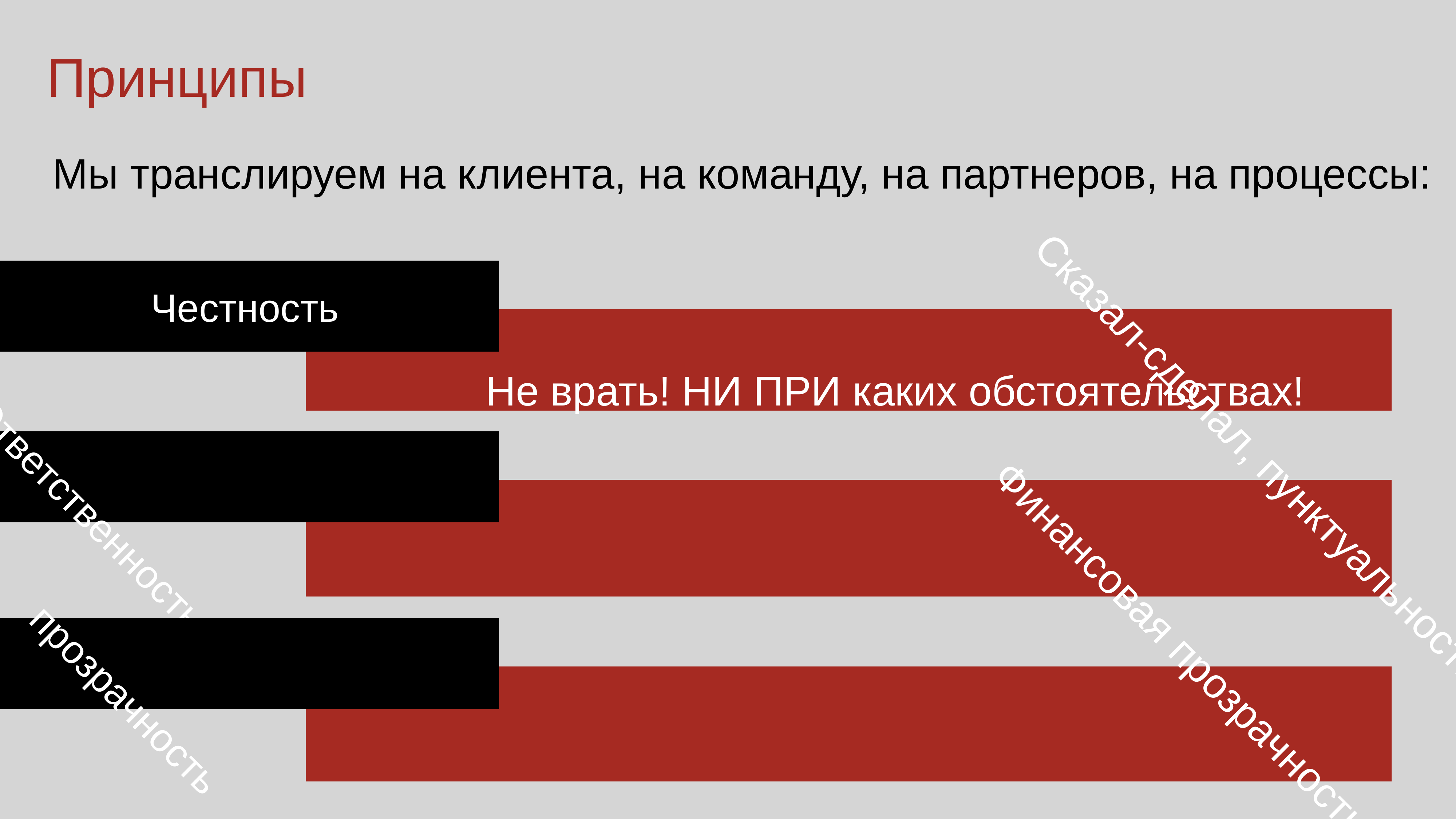

Принципы
Мы транслируем на клиента, на команду, на партнеров, на процессы:

Честность

Не врать! НИ ПРИ каких обстоятельствах!

Ответственность

Сказал-сделал, пунктуальность, первое впечатление…

прозрачность

Финансовая прозрачность сметы, расчеты…